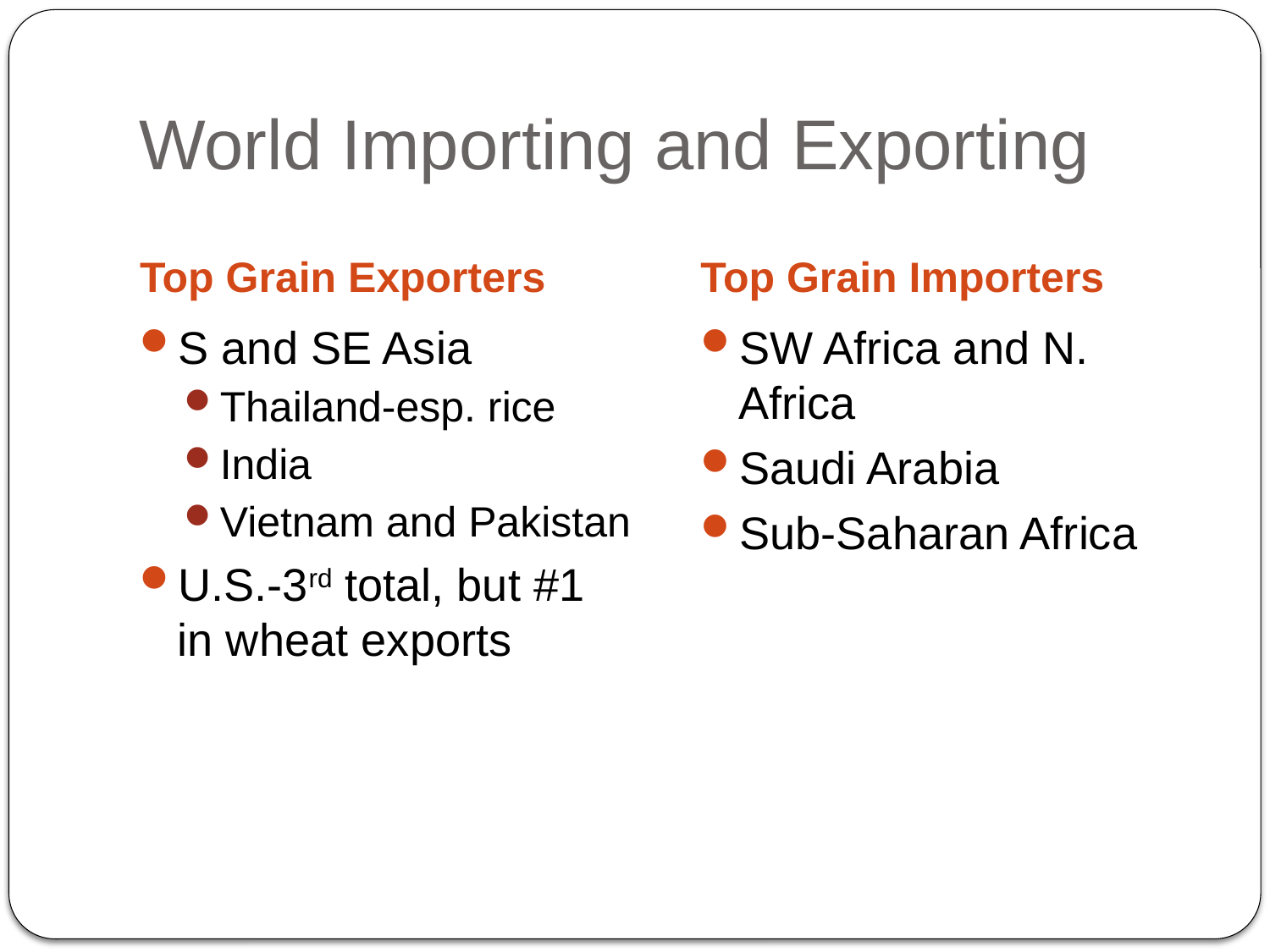

# World Importing and Exporting
Top Grain Exporters
Top Grain Importers
S and SE Asia
Thailand-esp. rice
India
Vietnam and Pakistan
U.S.-3rd total, but #1 in wheat exports
SW Africa and N. Africa
Saudi Arabia
Sub-Saharan Africa